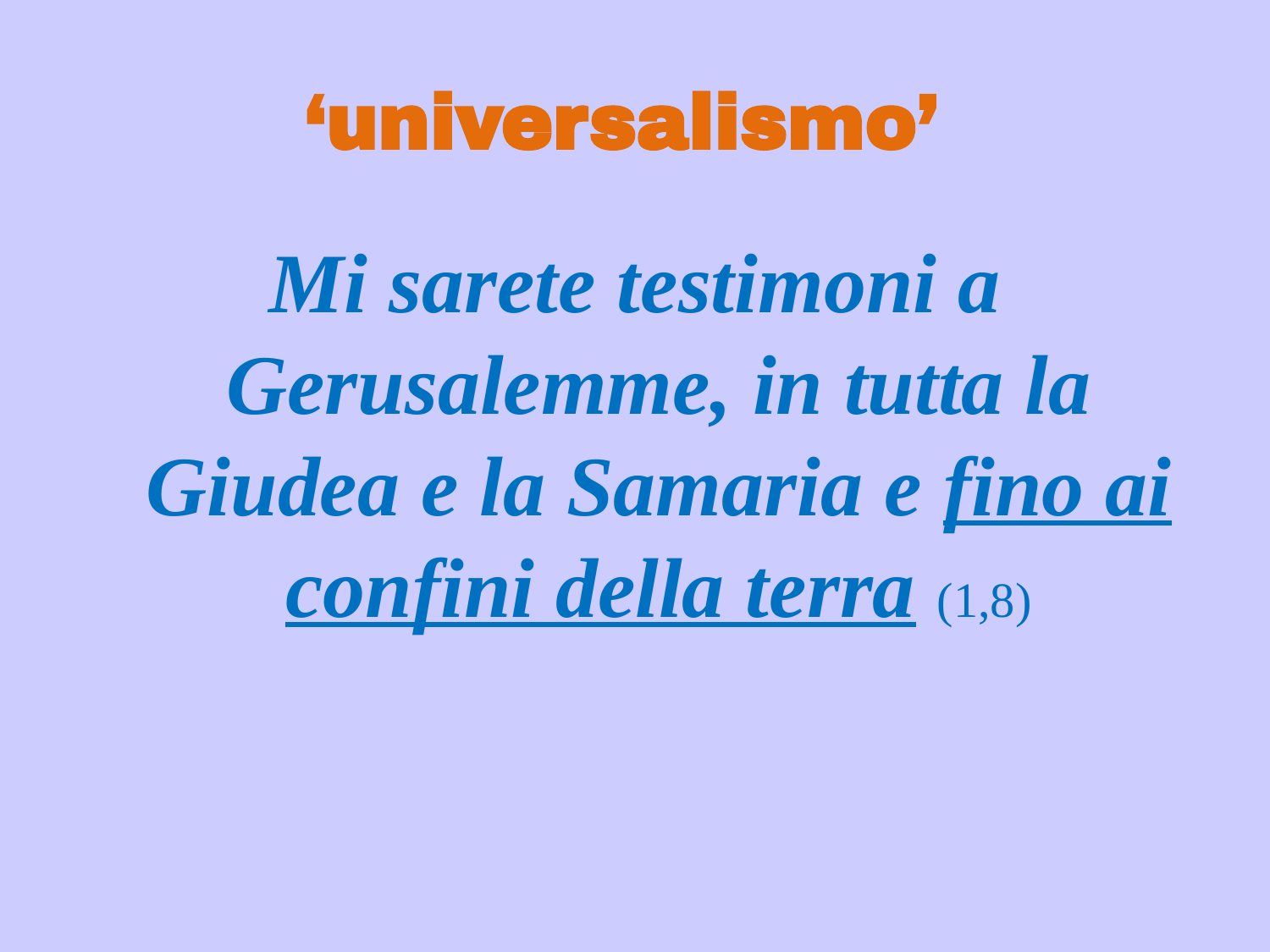

# ‘universalismo’
Mi sarete testimoni a Gerusalemme, in tutta la Giudea e la Samaria e fino ai confini della terra (1,8)